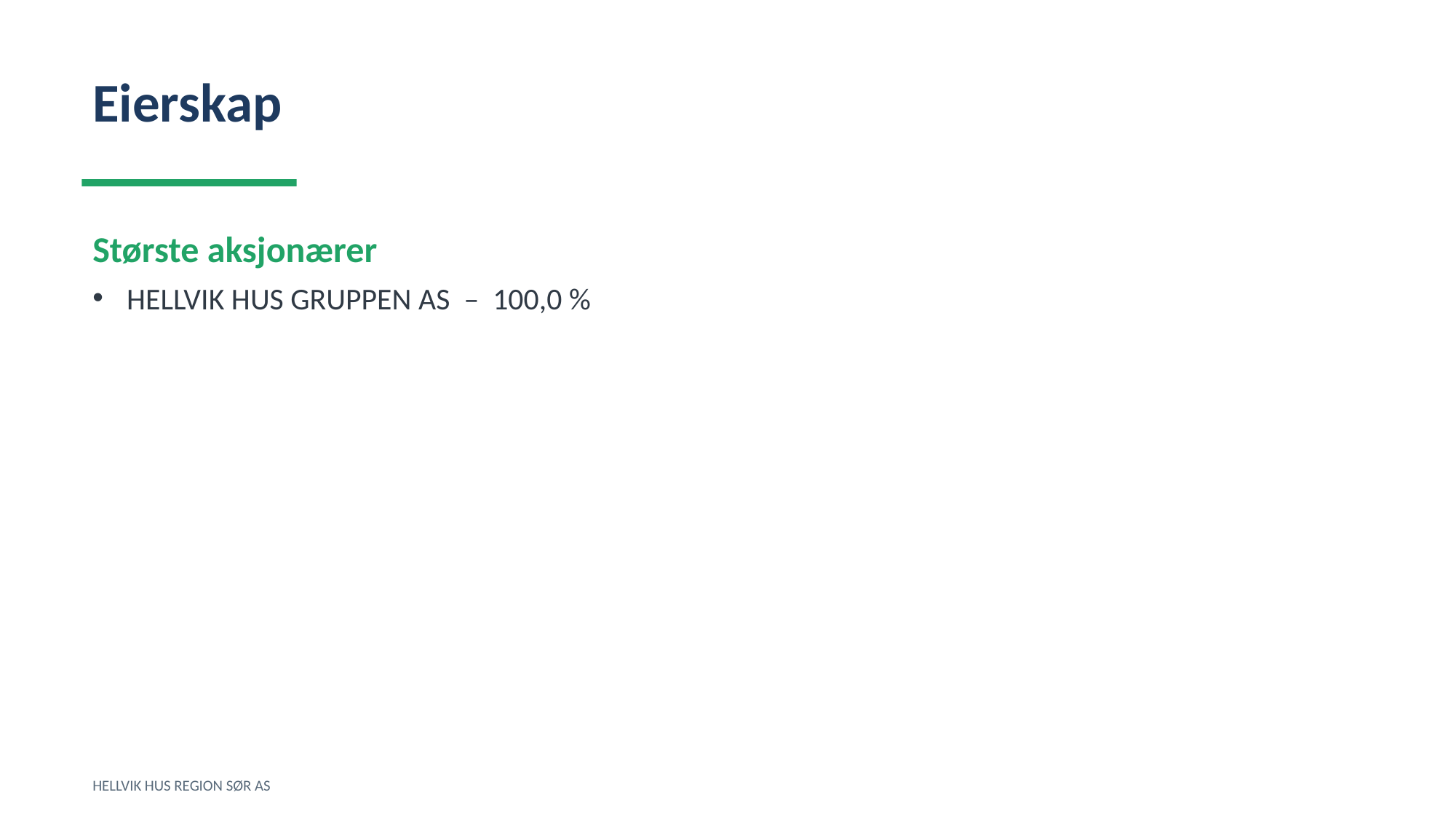

Eierskap

Største aksjonærer
HELLVIK HUS GRUPPEN AS  –  100,0 %
HELLVIK HUS REGION SØR AS